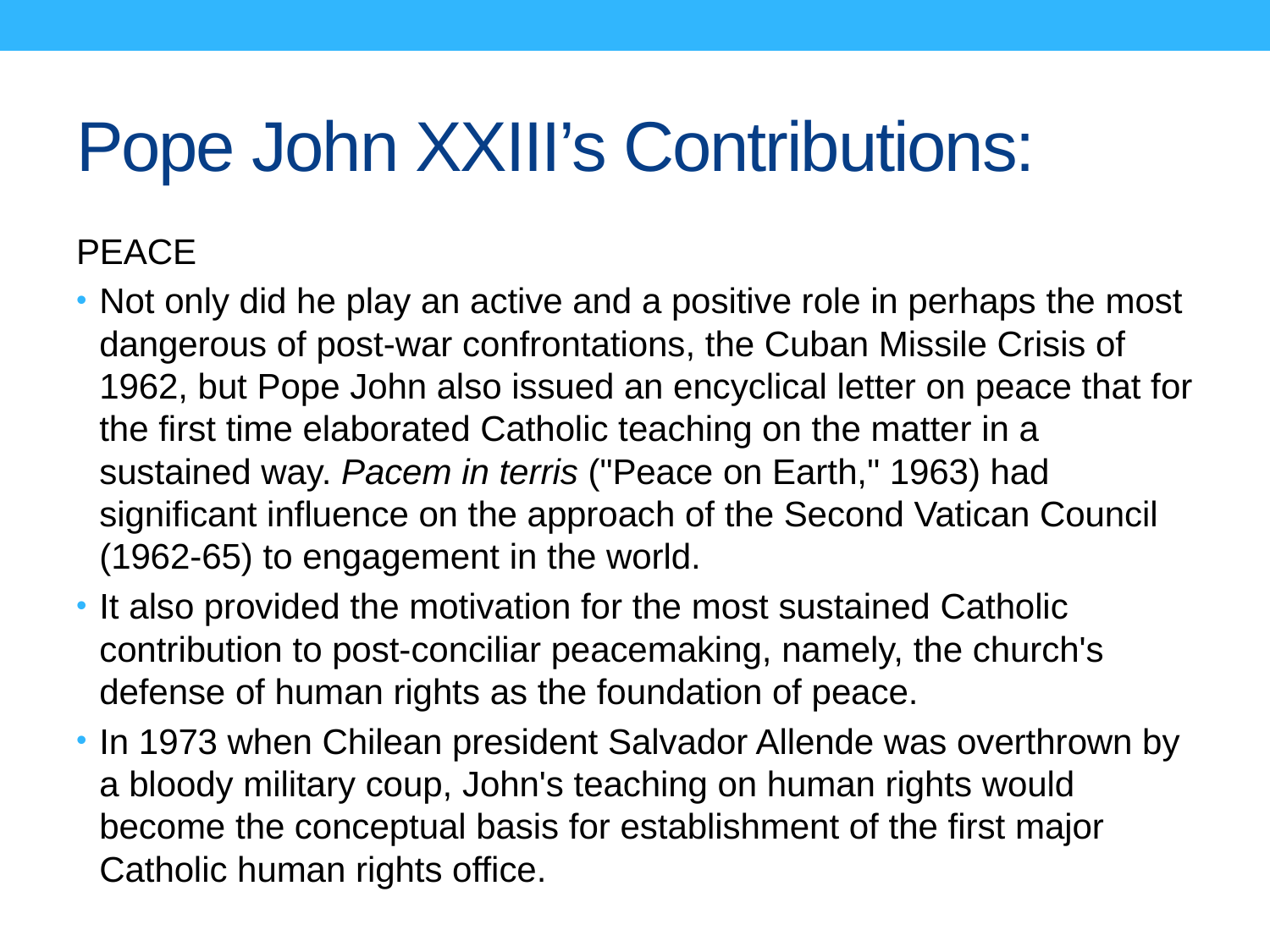

# Pope John XXIII’s Contributions:
PEACE
Not only did he play an active and a positive role in perhaps the most dangerous of post-war confrontations, the Cuban Missile Crisis of 1962, but Pope John also issued an encyclical letter on peace that for the first time elaborated Catholic teaching on the matter in a sustained way. Pacem in terris ("Peace on Earth," 1963) had significant influence on the approach of the Second Vatican Council (1962-65) to engagement in the world.
It also provided the motivation for the most sustained Catholic contribution to post-conciliar peacemaking, namely, the church's defense of human rights as the foundation of peace.
In 1973 when Chilean president Salvador Allende was overthrown by a bloody military coup, John's teaching on human rights would become the conceptual basis for establishment of the first major Catholic human rights office.